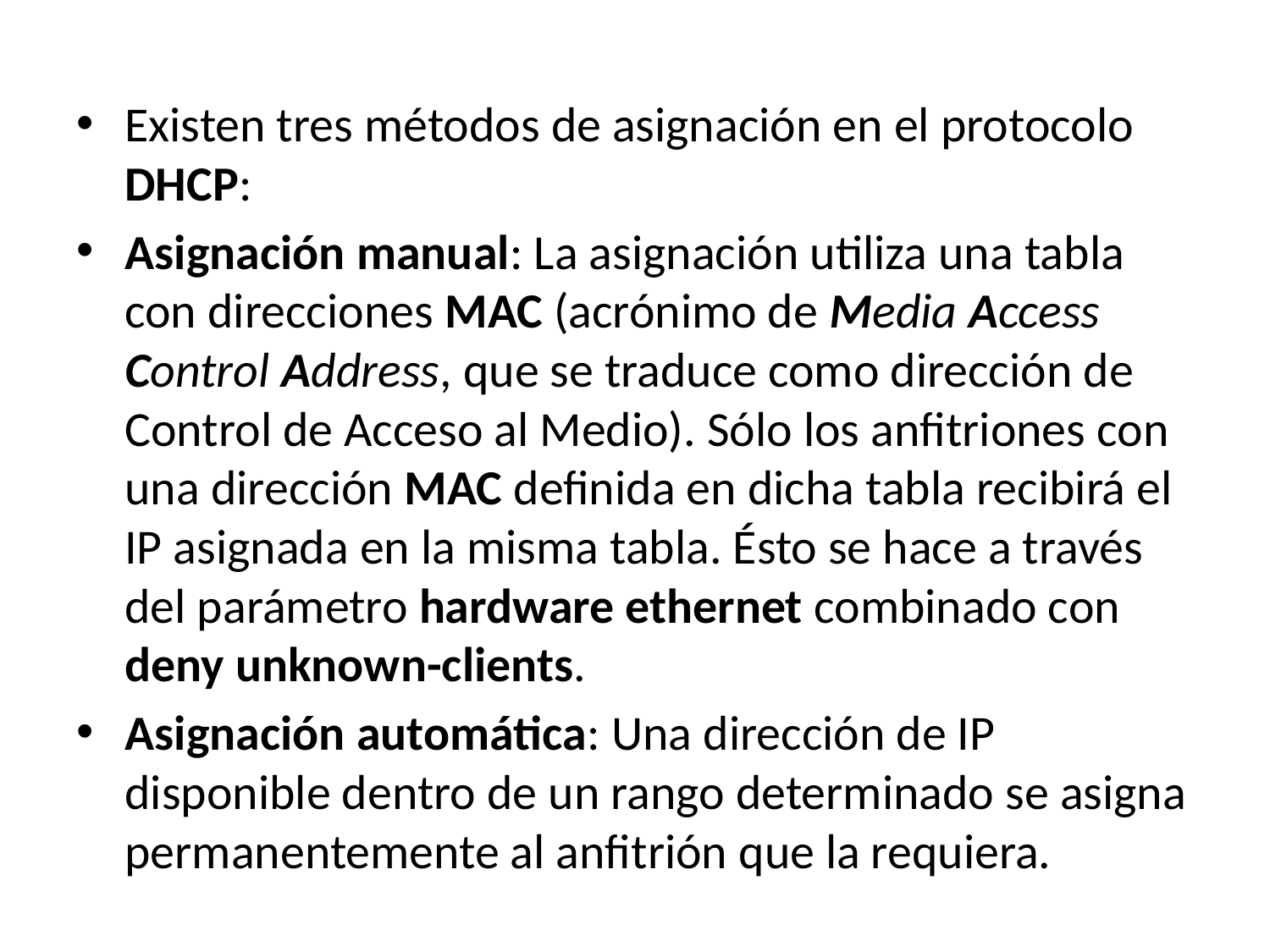

Existen tres métodos de asignación en el protocolo DHCP:
Asignación manual: La asignación utiliza una tabla con direcciones MAC (acrónimo de Media Access Control Address, que se traduce como dirección de Control de Acceso al Medio). Sólo los anfitriones con una dirección MAC definida en dicha tabla recibirá el IP asignada en la misma tabla. Ésto se hace a través del parámetro hardware ethernet combinado con deny unknown-clients.
Asignación automática: Una dirección de IP disponible dentro de un rango determinado se asigna permanentemente al anfitrión que la requiera.